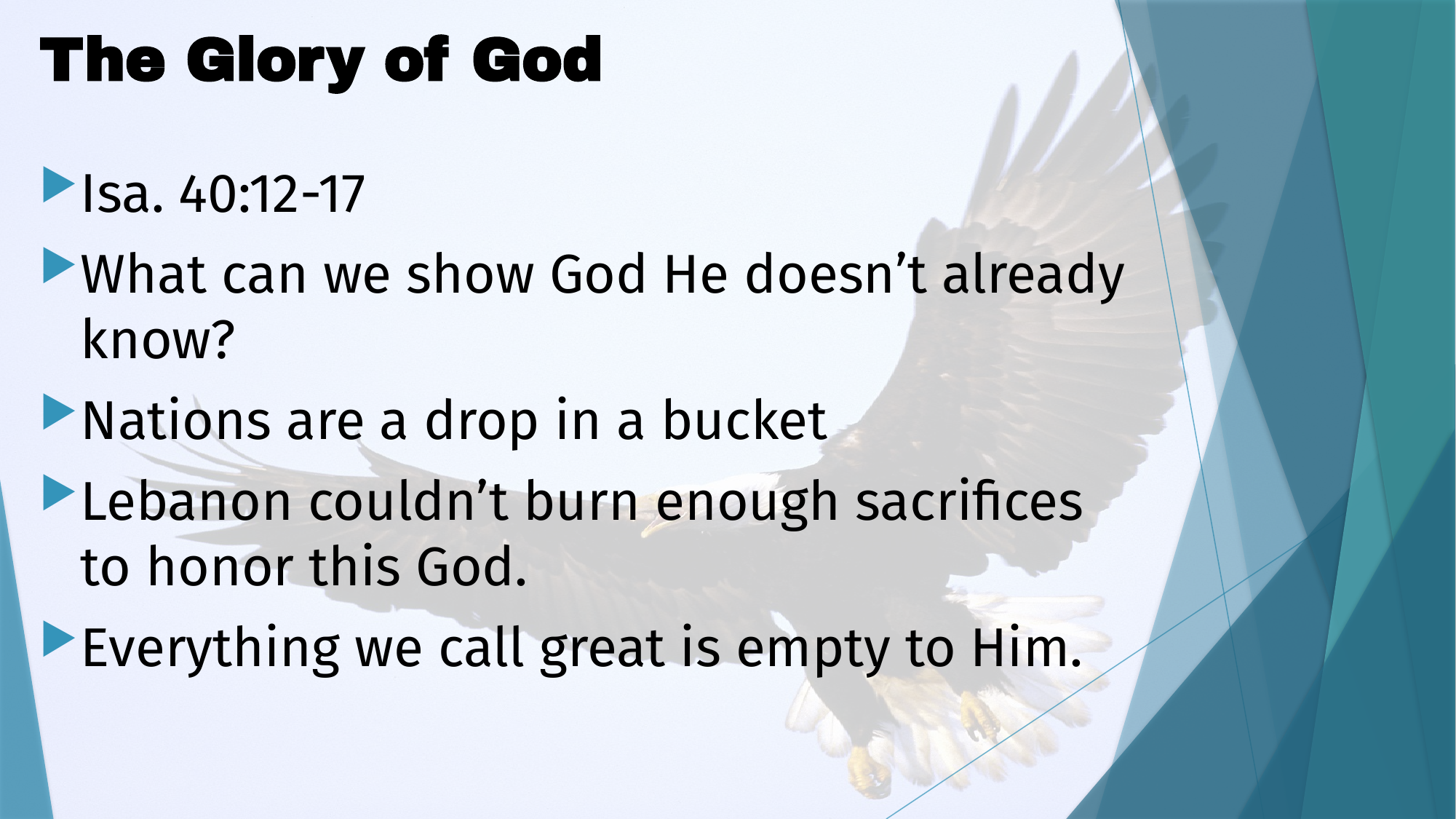

# The Glory of God
Isa. 40:12-17
What can we show God He doesn’t already know?
Nations are a drop in a bucket
Lebanon couldn’t burn enough sacrifices to honor this God.
Everything we call great is empty to Him.